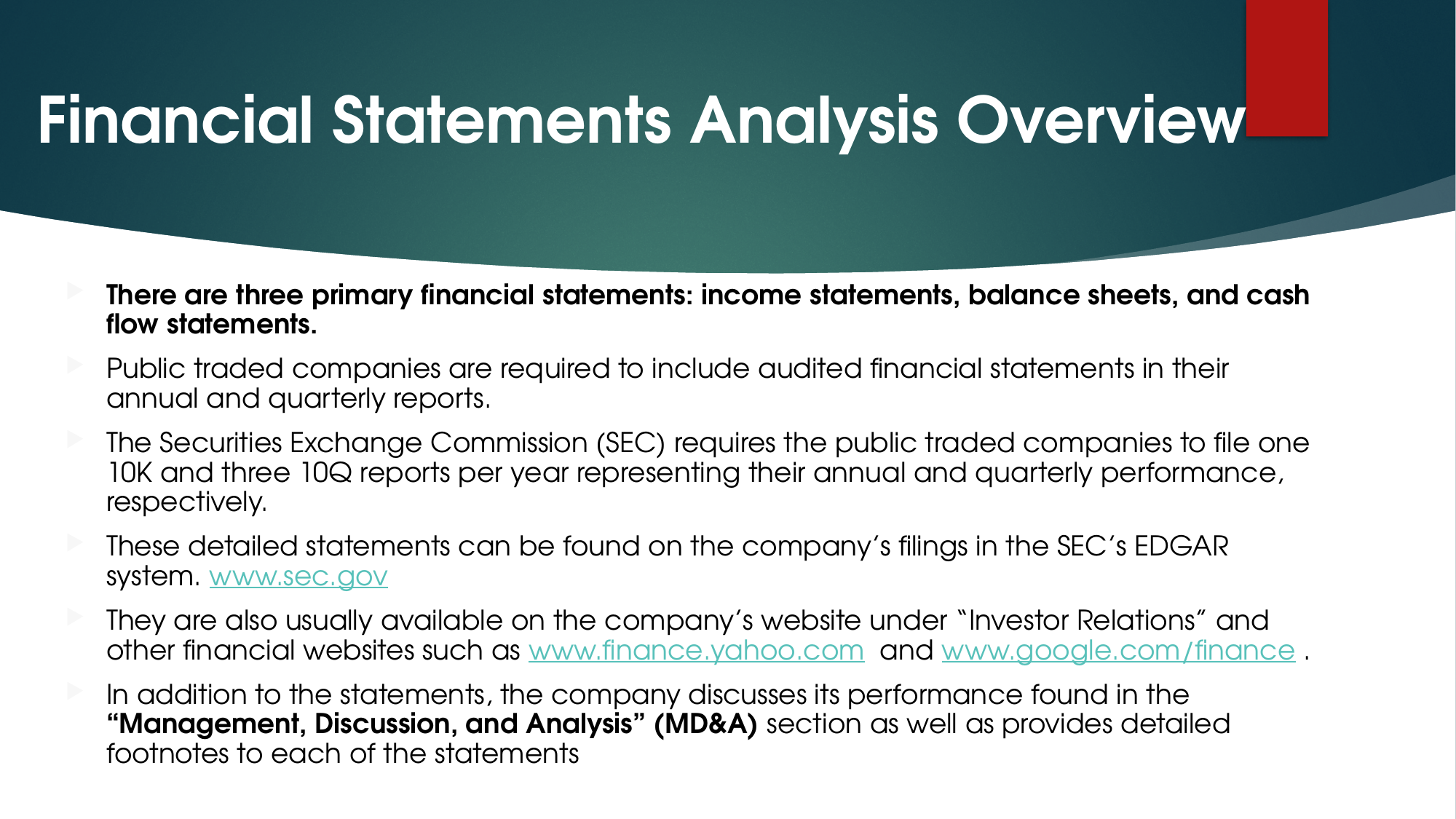

# Financial Statements Analysis Overview

There are three primary financial statements: income statements, balance sheets, and cash flow statements.
Public traded companies are required to include audited financial statements in their annual and quarterly reports.
The Securities Exchange Commission (SEC) requires the public traded companies to file one 10K and three 10Q reports per year representing their annual and quarterly performance, respectively.
These detailed statements can be found on the company’s filings in the SEC’s EDGAR system. www.sec.gov
They are also usually available on the company’s website under “Investor Relations” and other financial websites such as www.finance.yahoo.com  and www.google.com/finance .
In addition to the statements, the company discusses its performance found in the “Management, Discussion, and Analysis” (MD&A) section as well as provides detailed footnotes to each of the statements